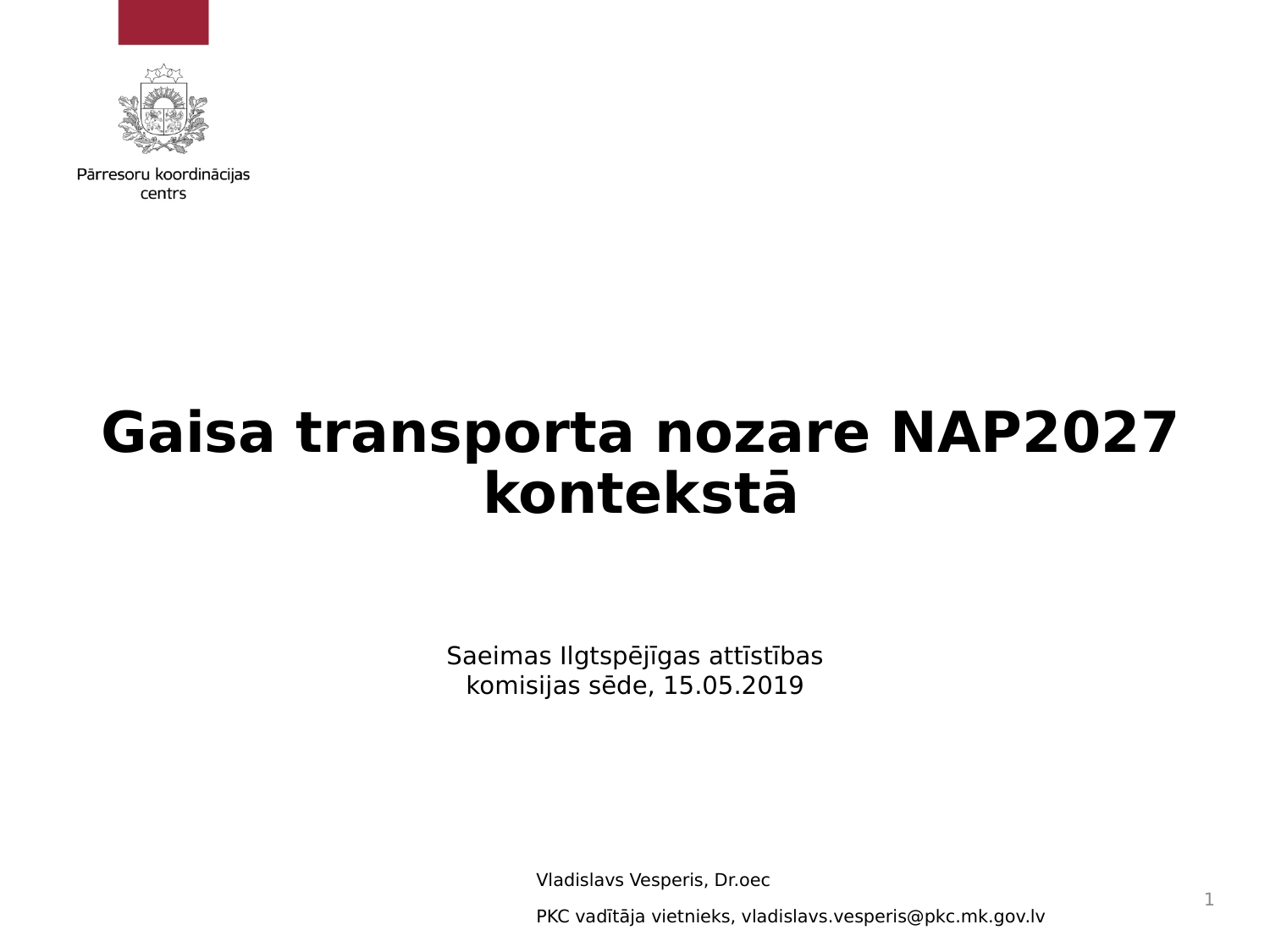

Gaisa transporta nozare NAP2027 kontekstā
Saeimas Ilgtspējīgas attīstības komisijas sēde, 15.05.2019
Vladislavs Vesperis, Dr.oec
PKC vadītāja vietnieks, vladislavs.vesperis@pkc.mk.gov.lv

1